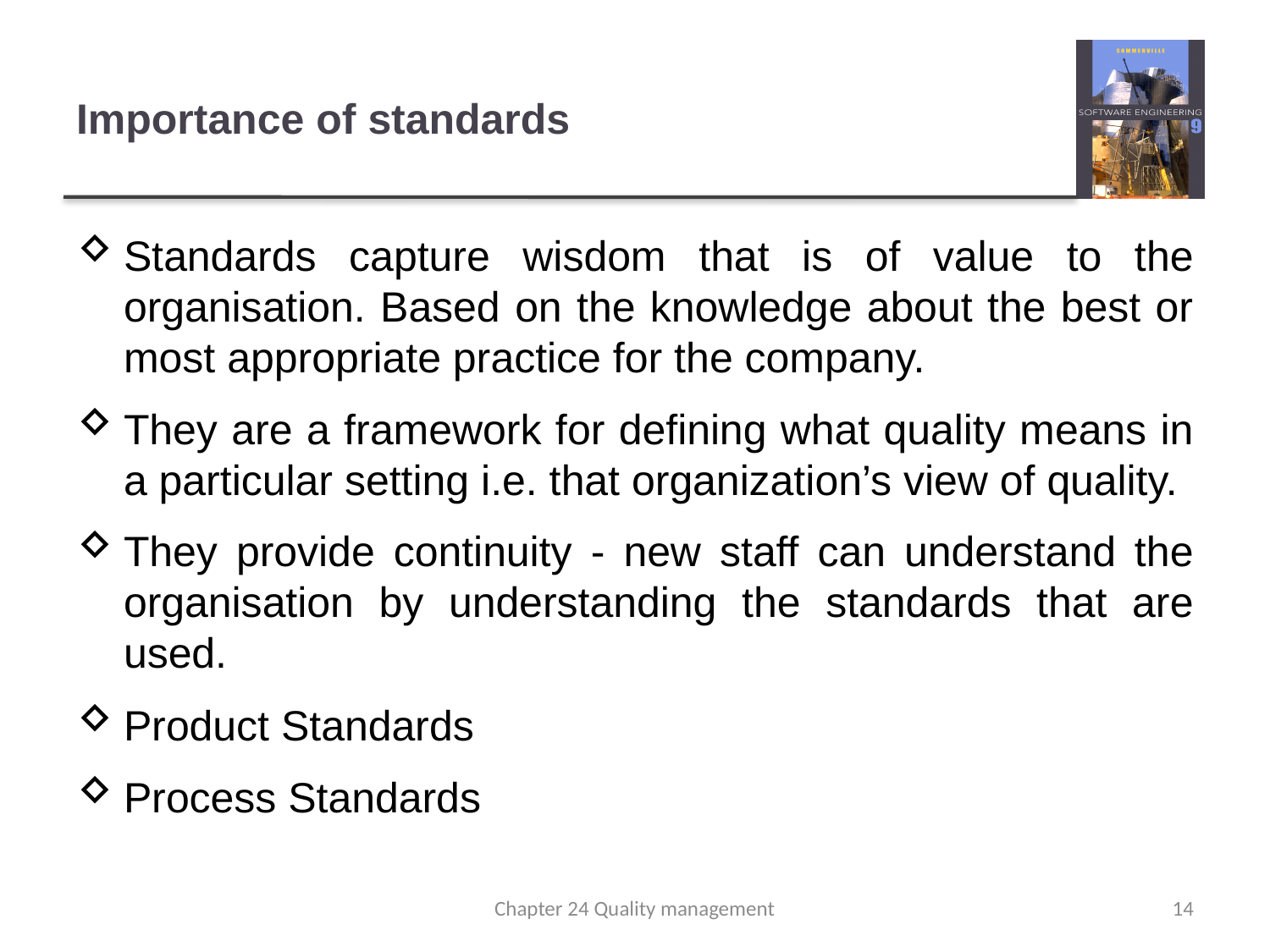

# Importance of standards
Standards capture wisdom that is of value to the organisation. Based on the knowledge about the best or most appropriate practice for the company.
They are a framework for defining what quality means in a particular setting i.e. that organization’s view of quality.
They provide continuity - new staff can understand the organisation by understanding the standards that are used.
Product Standards
Process Standards
Chapter 24 Quality management
14